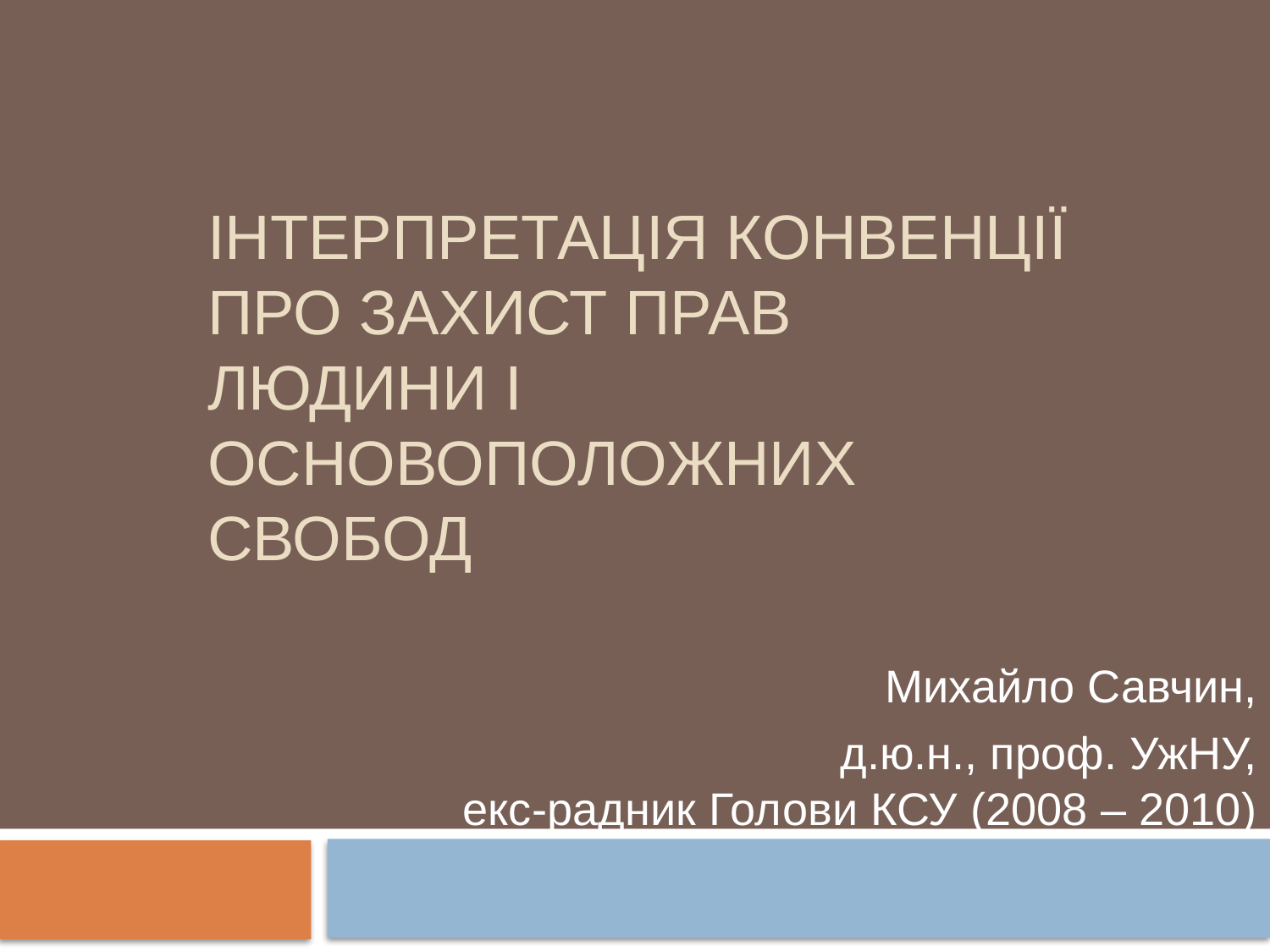

# Інтерпретація Конвенції про захист прав людини і основоположних свобод
Михайло Савчин,
д.ю.н., проф. УжНУ,
екс-радник Голови КСУ (2008 – 2010)